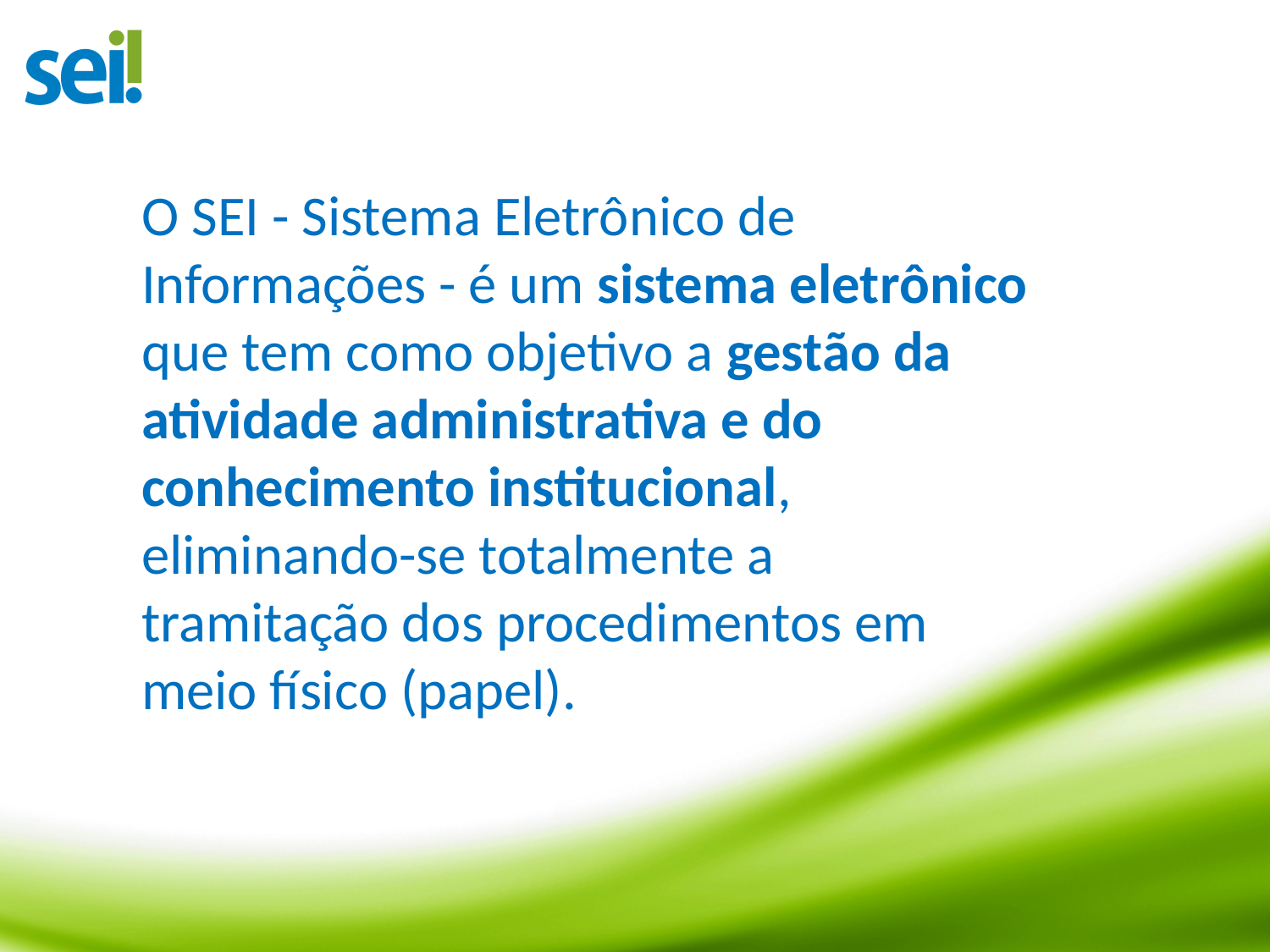

O SEI - Sistema Eletrônico de Informações - é um sistema eletrônico que tem como objetivo a gestão da atividade administrativa e do conhecimento institucional, eliminando-se totalmente a tramitação dos procedimentos em meio físico (papel).